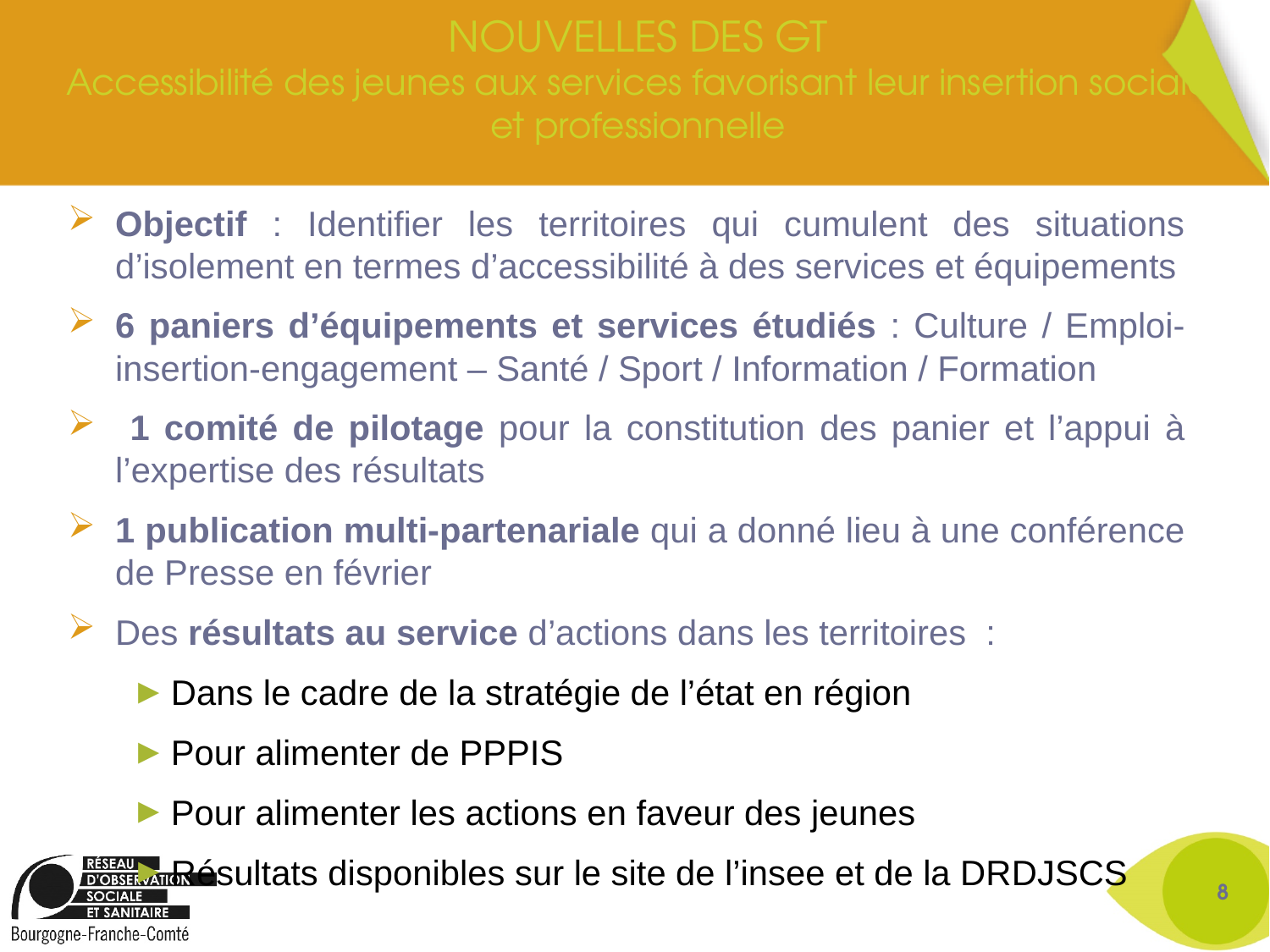

# NOUVELLES DES GT Accessibilité des jeunes aux services favorisant leur insertion sociale et professionnelle
Objectif : Identifier les territoires qui cumulent des situations d’isolement en termes d’accessibilité à des services et équipements
6 paniers d’équipements et services étudiés : Culture / Emploi-insertion-engagement – Santé / Sport / Information / Formation
 1 comité de pilotage pour la constitution des panier et l’appui à l’expertise des résultats
1 publication multi-partenariale qui a donné lieu à une conférence de Presse en février
Des résultats au service d’actions dans les territoires  :
Dans le cadre de la stratégie de l’état en région
Pour alimenter de PPPIS
Pour alimenter les actions en faveur des jeunes
Résultats disponibles sur le site de l’insee et de la DRDJSCS
8